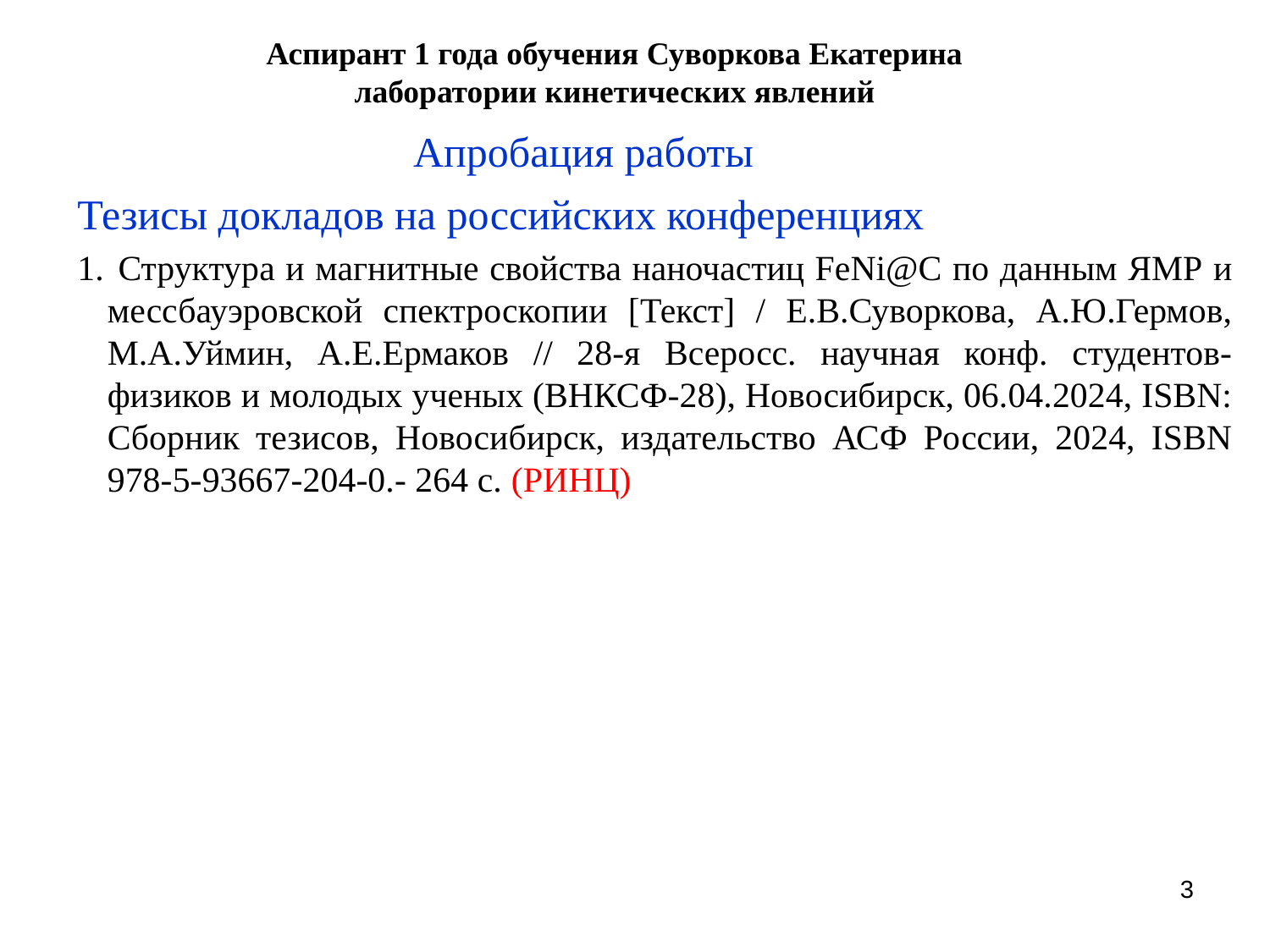

Аспирант 1 года обучения Суворкова Екатерина
лаборатории кинетических явлений
Апробация работы
Тезисы докладов на российских конференциях
 Структура и магнитные свойства наночастиц FeNi@C по данным ЯМР и мессбауэровской спектроскопии [Текст] / Е.В.Суворкова, А.Ю.Гермов, М.А.Уймин, А.Е.Ермаков // 28-я Всеросс. научная конф. студентов-физиков и молодых ученых (ВНКСФ-28), Новосибирск, 06.04.2024, ISBN: Сборник тезисов, Новосибирск, издательство АСФ России, 2024, ISBN 978-5-93667-204-0.- 264 c. (РИНЦ)

3